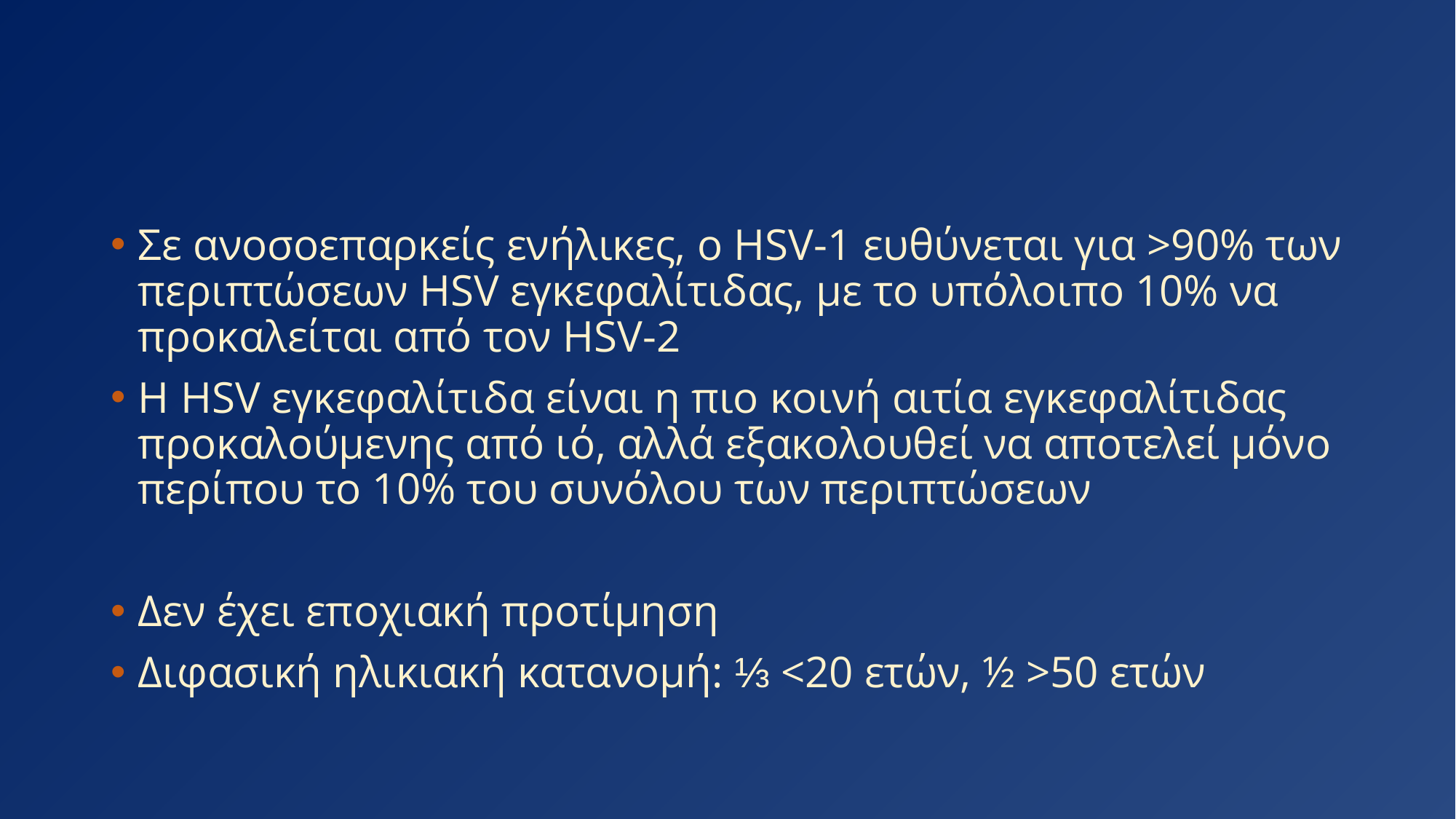

#
Σε ανοσοεπαρκείς ενήλικες, ο HSV-1 ευθύνεται για >90% των περιπτώσεων HSV εγκεφαλίτιδας, με το υπόλοιπο 10% να προκαλείται από τον HSV-2
Η HSV εγκεφαλίτιδα είναι η πιο κοινή αιτία εγκεφαλίτιδας προκαλούμενης από ιό, αλλά εξακολουθεί να αποτελεί μόνο περίπου το 10% του συνόλου των περιπτώσεων

Δεν έχει εποχιακή προτίμηση
Διφασική ηλικιακή κατανομή: ⅓ <20 ετών, ½ >50 ετών